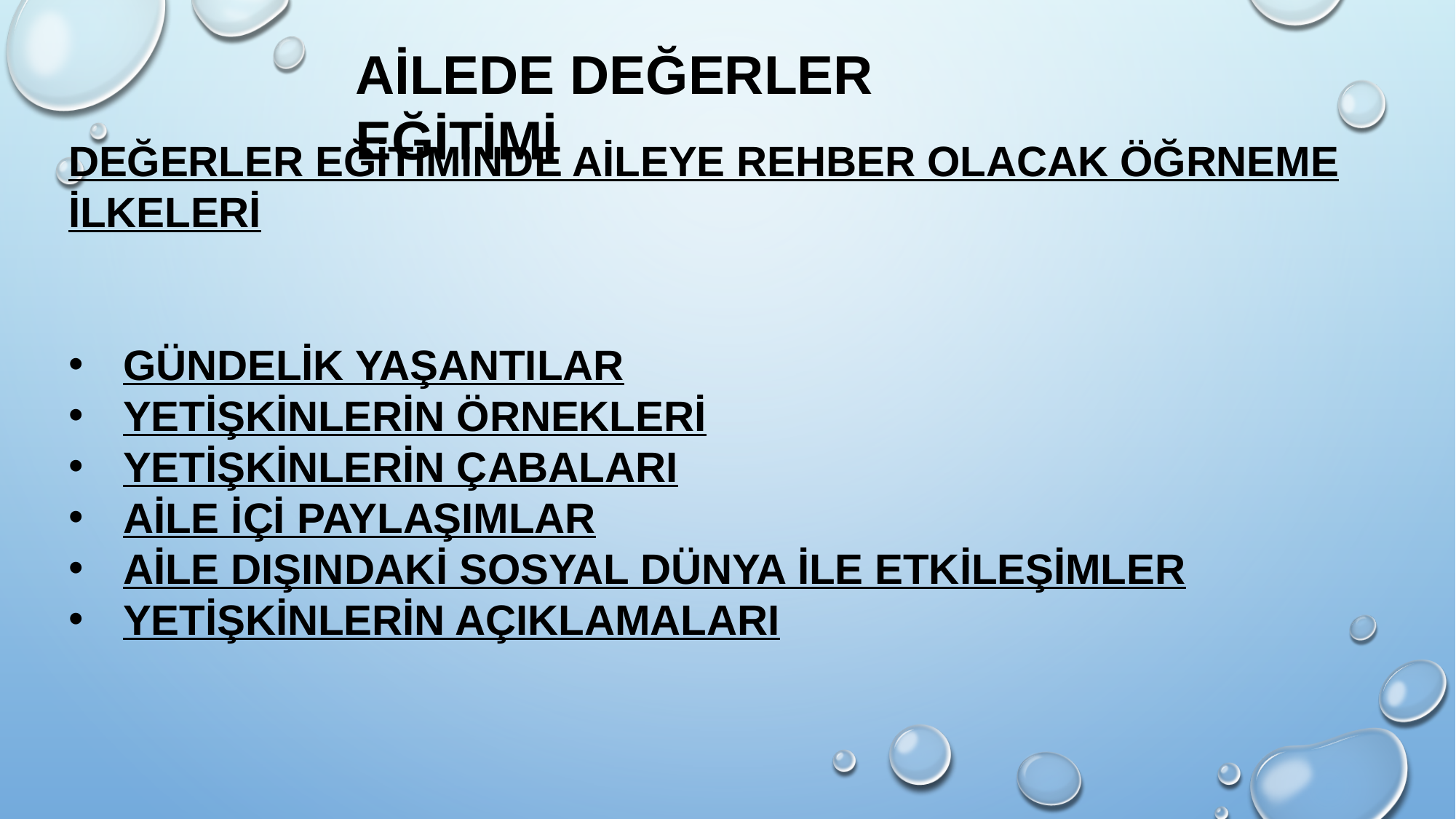

AİLEDE DEĞERLER EĞİTİMİ
DEĞERLER EĞİTİMİNDE AİLEYE REHBER OLACAK ÖĞRNEME İLKELERİ

GÜNDELİK YAŞANTILAR
YETİŞKİNLERİN ÖRNEKLERİ
YETİŞKİNLERİN ÇABALARI
AİLE İÇİ PAYLAŞIMLAR
AİLE DIŞINDAKİ SOSYAL DÜNYA İLE ETKİLEŞİMLER
YETİŞKİNLERİN AÇIKLAMALARI